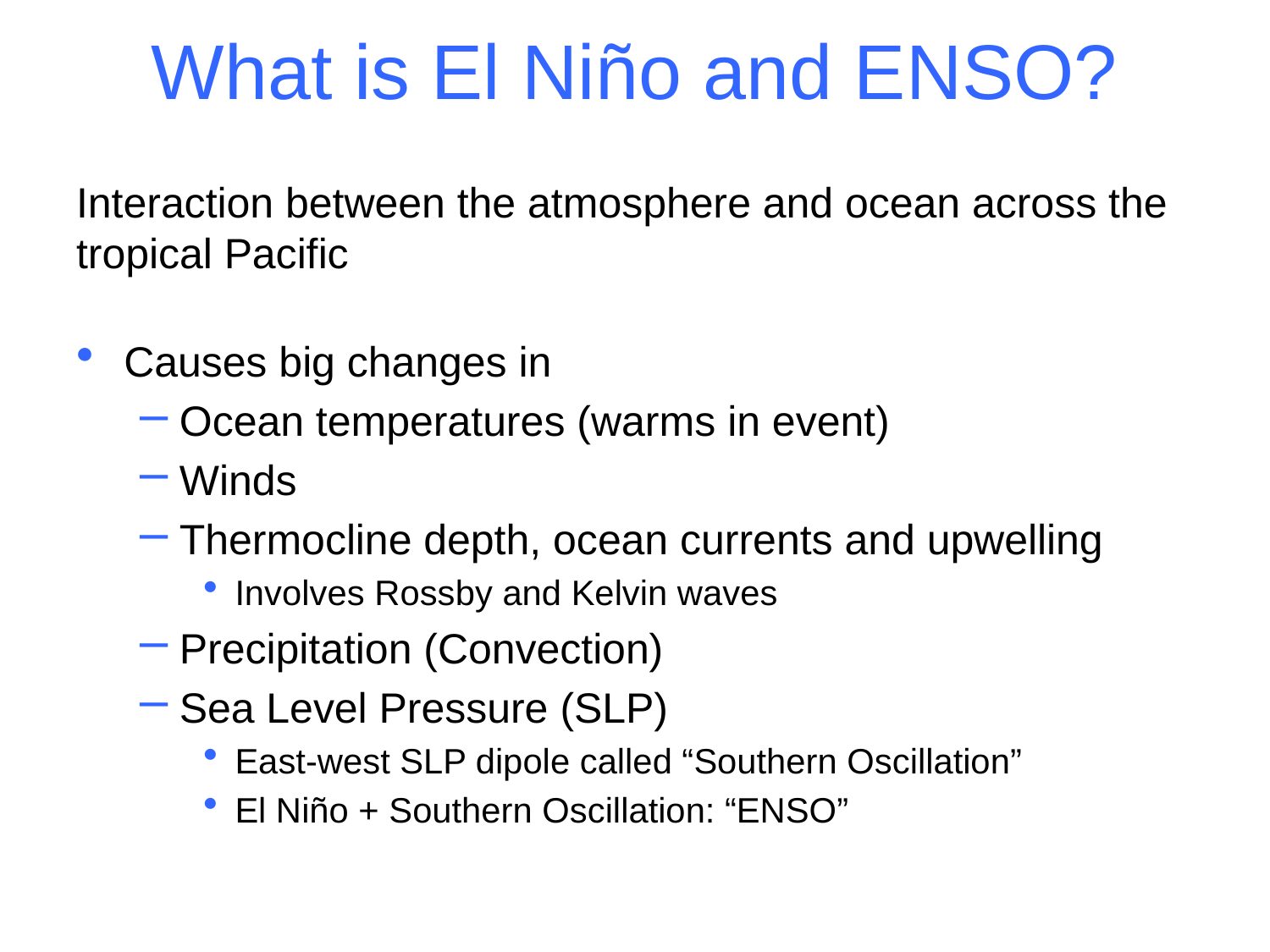

# What is El Niño and ENSO?
Interaction between the atmosphere and ocean across the tropical Pacific

Causes big changes in
Ocean temperatures (warms in event)
Winds
Thermocline depth, ocean currents and upwelling
Involves Rossby and Kelvin waves
Precipitation (Convection)
Sea Level Pressure (SLP)
East-west SLP dipole called “Southern Oscillation”
El Niño + Southern Oscillation: “ENSO”